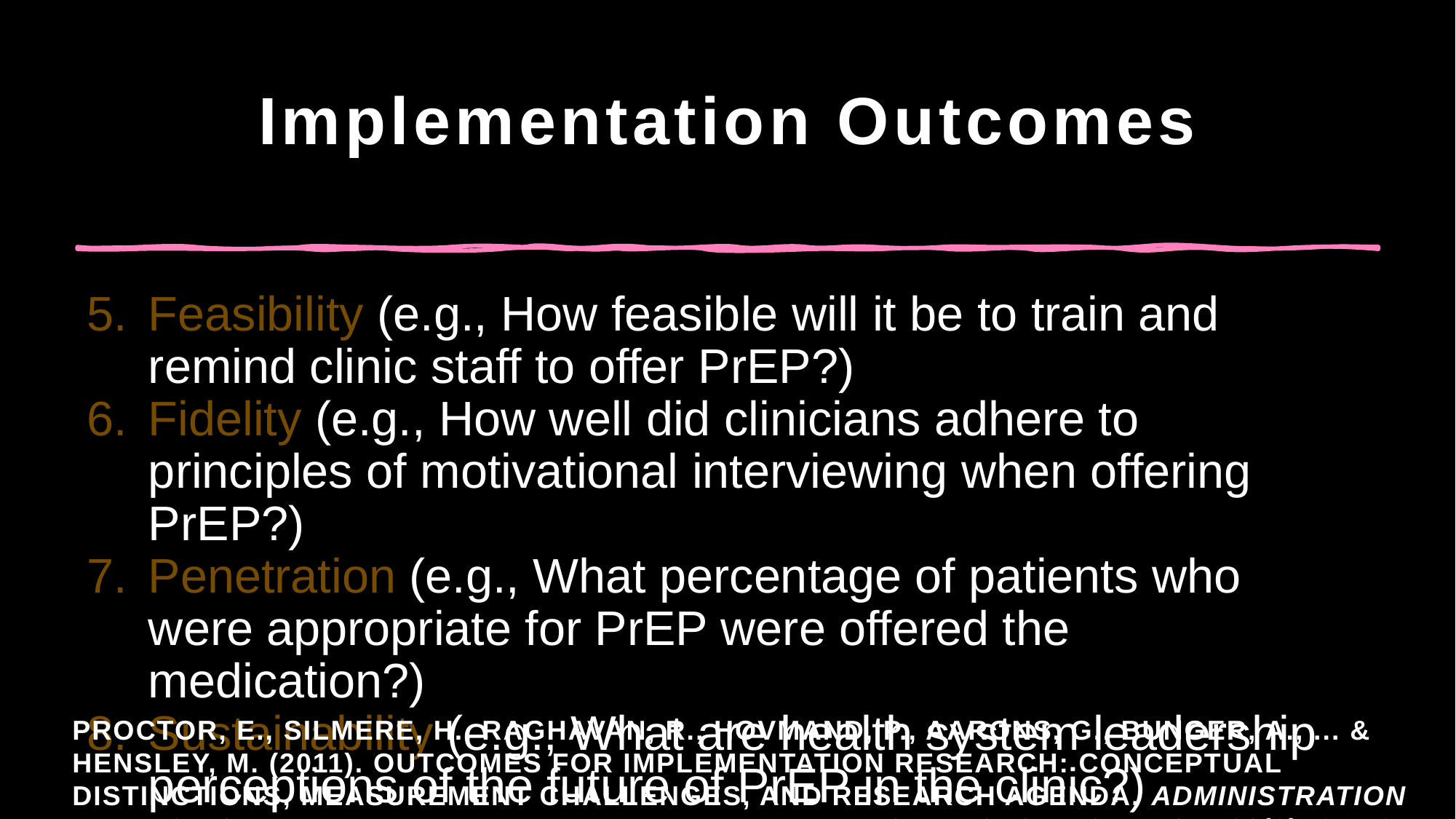

# Implementation Outcomes
Feasibility (e.g., How feasible will it be to train and remind clinic staff to offer PrEP?)
Fidelity (e.g., How well did clinicians adhere to principles of motivational interviewing when offering PrEP?)
Penetration (e.g., What percentage of patients who were appropriate for PrEP were offered the medication?)
Sustainability (e.g., What are health system leadership perceptions of the future of PrEP in the clinic?)
Proctor, E., Silmere, H., Raghavan, R., Hovmand, P., Aarons, G., Bunger, A., ... & Hensley, M. (2011). Outcomes for implementation research: Conceptual distinctions, measurement challenges, and research agenda. Administration and Policy in Mental Health and Mental Health Services Research, 38(2), 65-76.